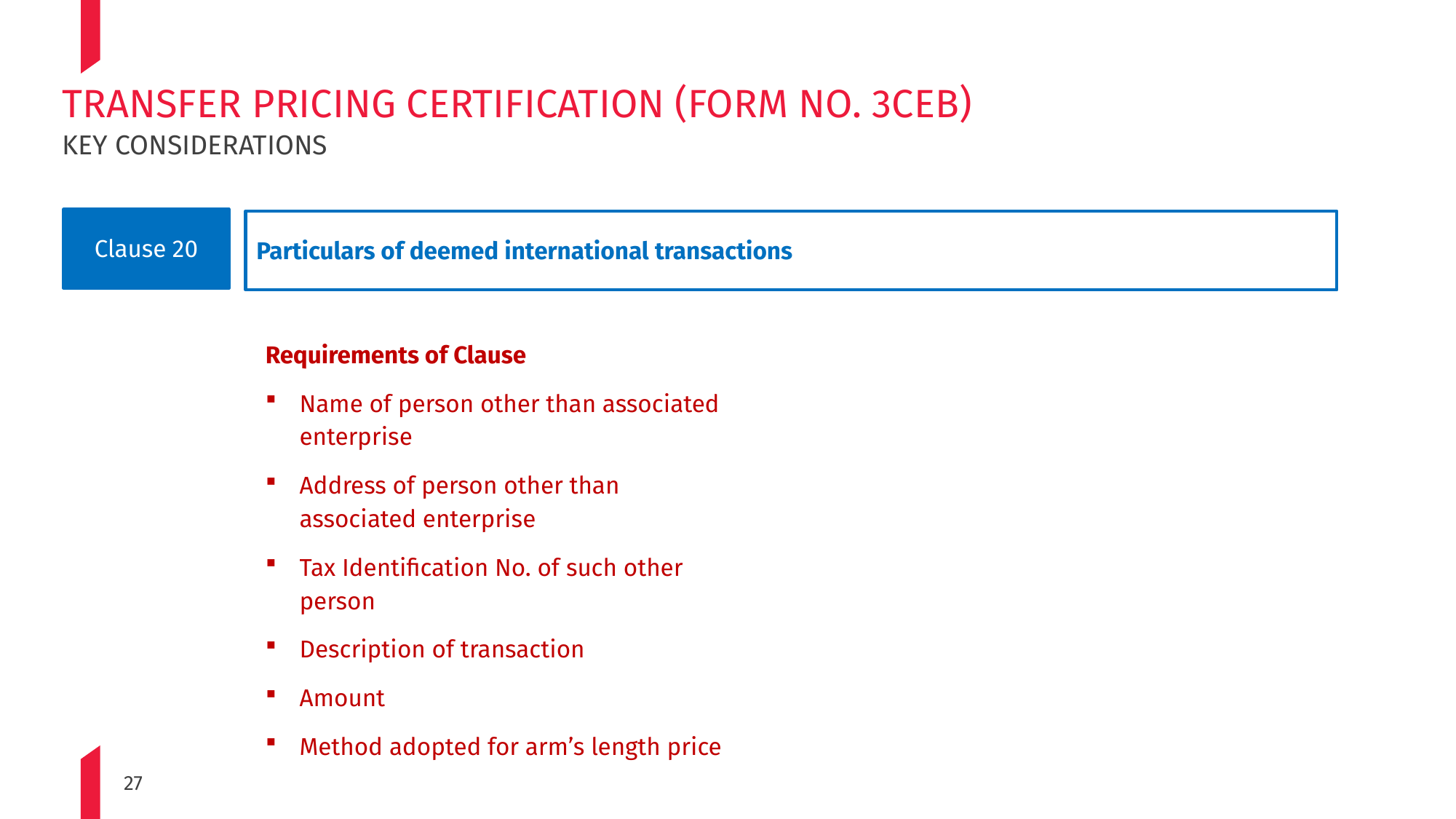

TRANSFER PRICING CERTIFICATION (Form No. 3CEB)
KEY CONSIDERATIONS
Clause 20
Particulars of deemed international transactions
Requirements of Clause
Name of person other than associated enterprise
Address of person other than associated enterprise
Tax Identification No. of such other person
Description of transaction
Amount
Method adopted for arm’s length price